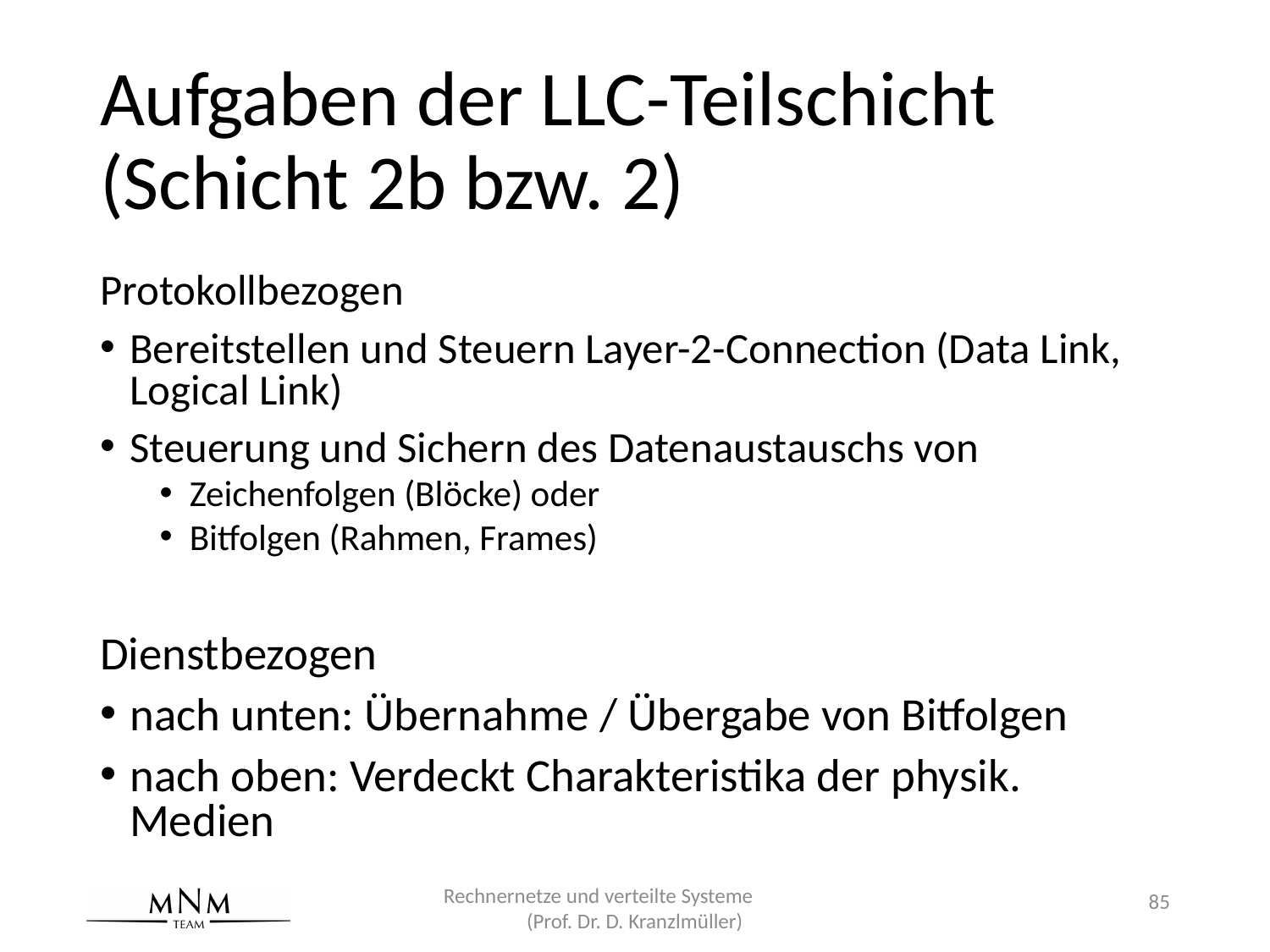

# Aufgaben der LLC-Teilschicht (Schicht 2b bzw. 2)
Protokollbezogen
Bereitstellen und Steuern Layer-2-Connection (Data Link, Logical Link)
Steuerung und Sichern des Datenaustauschs von
Zeichenfolgen (Blöcke) oder
Bitfolgen (Rahmen, Frames)

Dienstbezogen
nach unten: Übernahme / Übergabe von Bitfolgen
nach oben: Verdeckt Charakteristika der physik. Medien
Rechnernetze und verteilte Systeme                (Prof. Dr. D. Kranzlmüller)